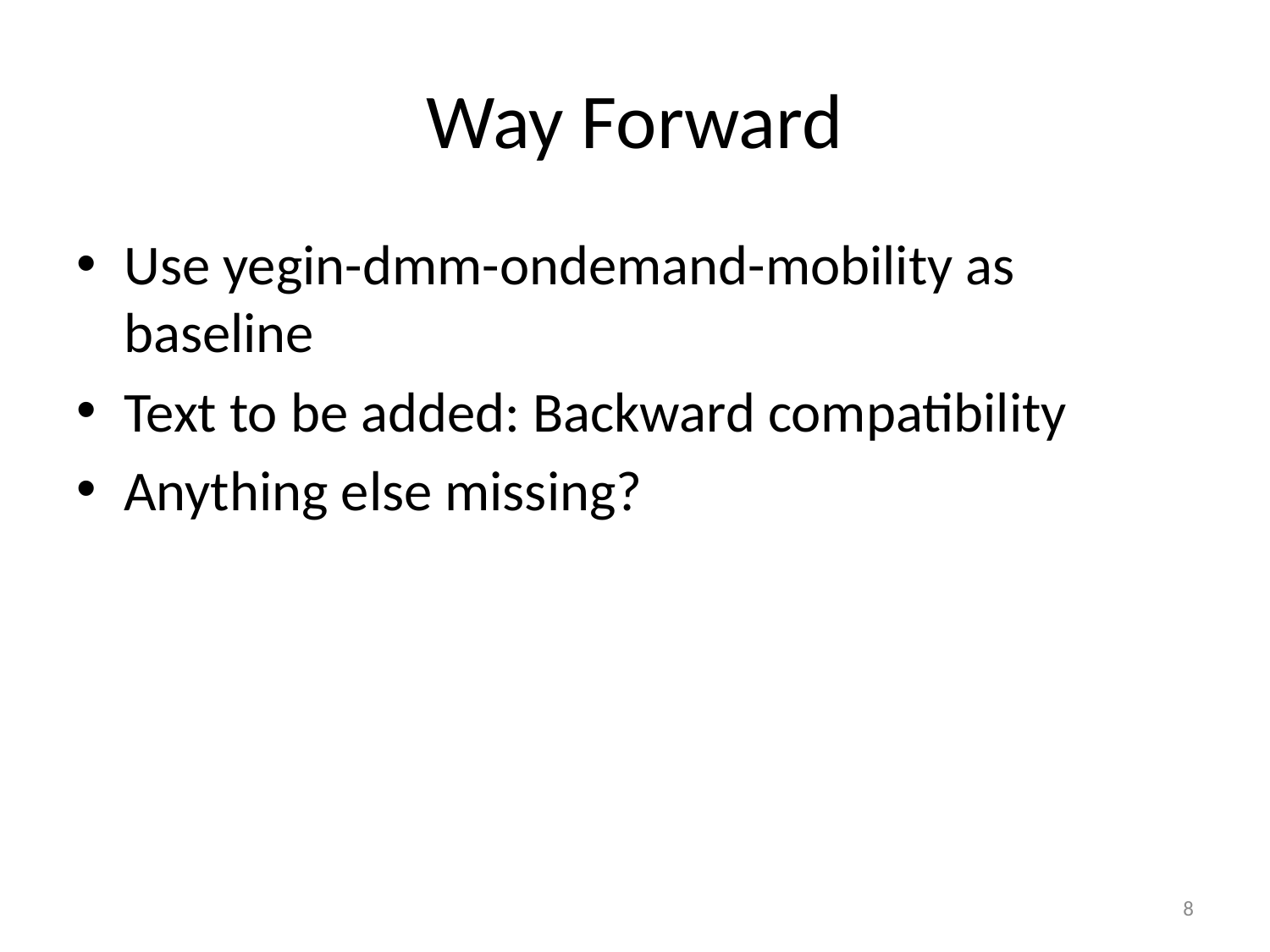

# Way Forward
Use yegin-dmm-ondemand-mobility as baseline
Text to be added: Backward compatibility
Anything else missing?
8